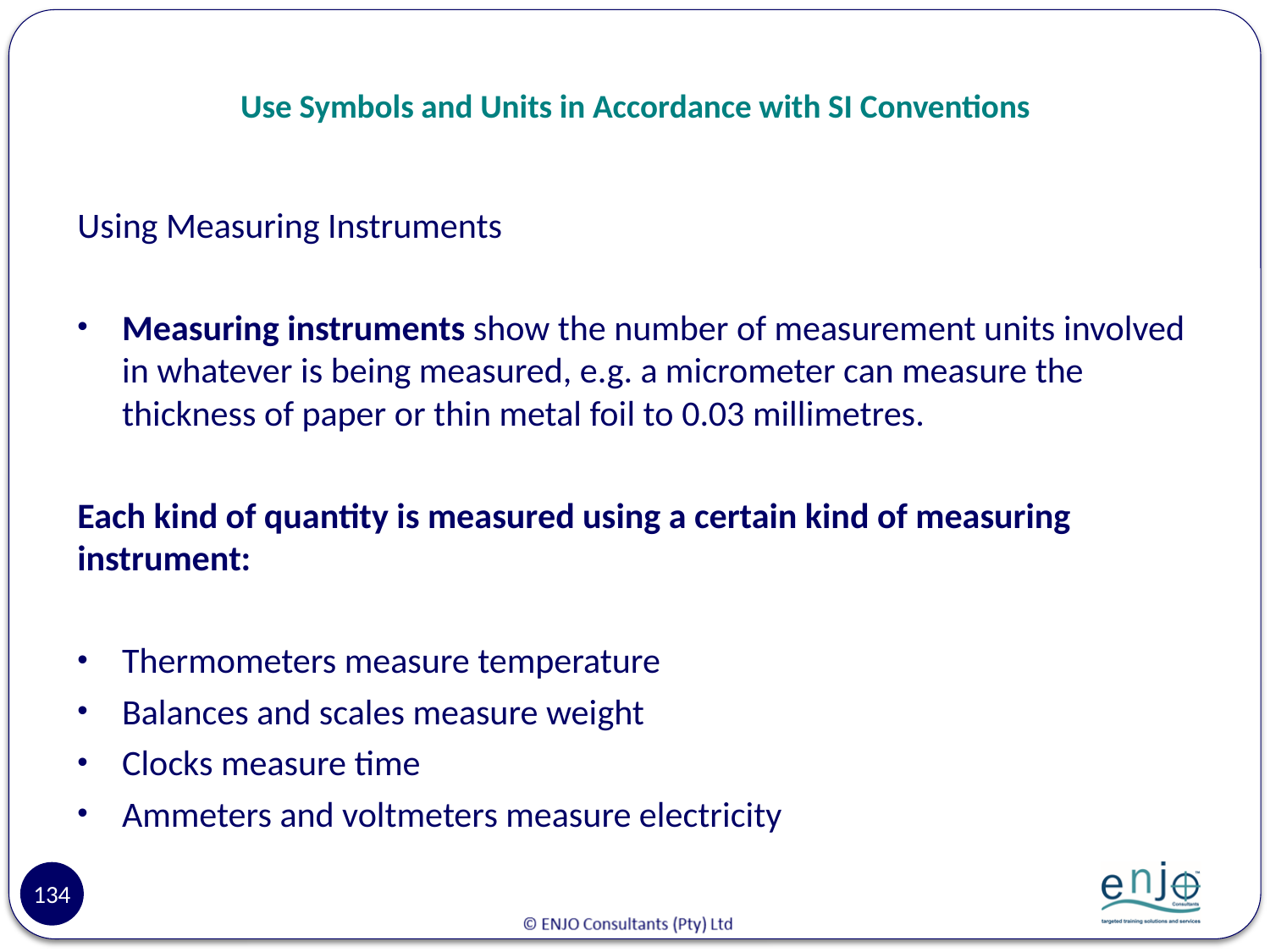

# Use Symbols and Units in Accordance with SI Conventions
Using Measuring Instruments

Measuring instruments show the number of measurement units involved in whatever is being measured, e.g. a micrometer can measure the thickness of paper or thin metal foil to 0.03 millimetres.

Each kind of quantity is measured using a certain kind of measuring instrument:

Thermometers measure temperature
Balances and scales measure weight
Clocks measure time
Ammeters and voltmeters measure electricity

134